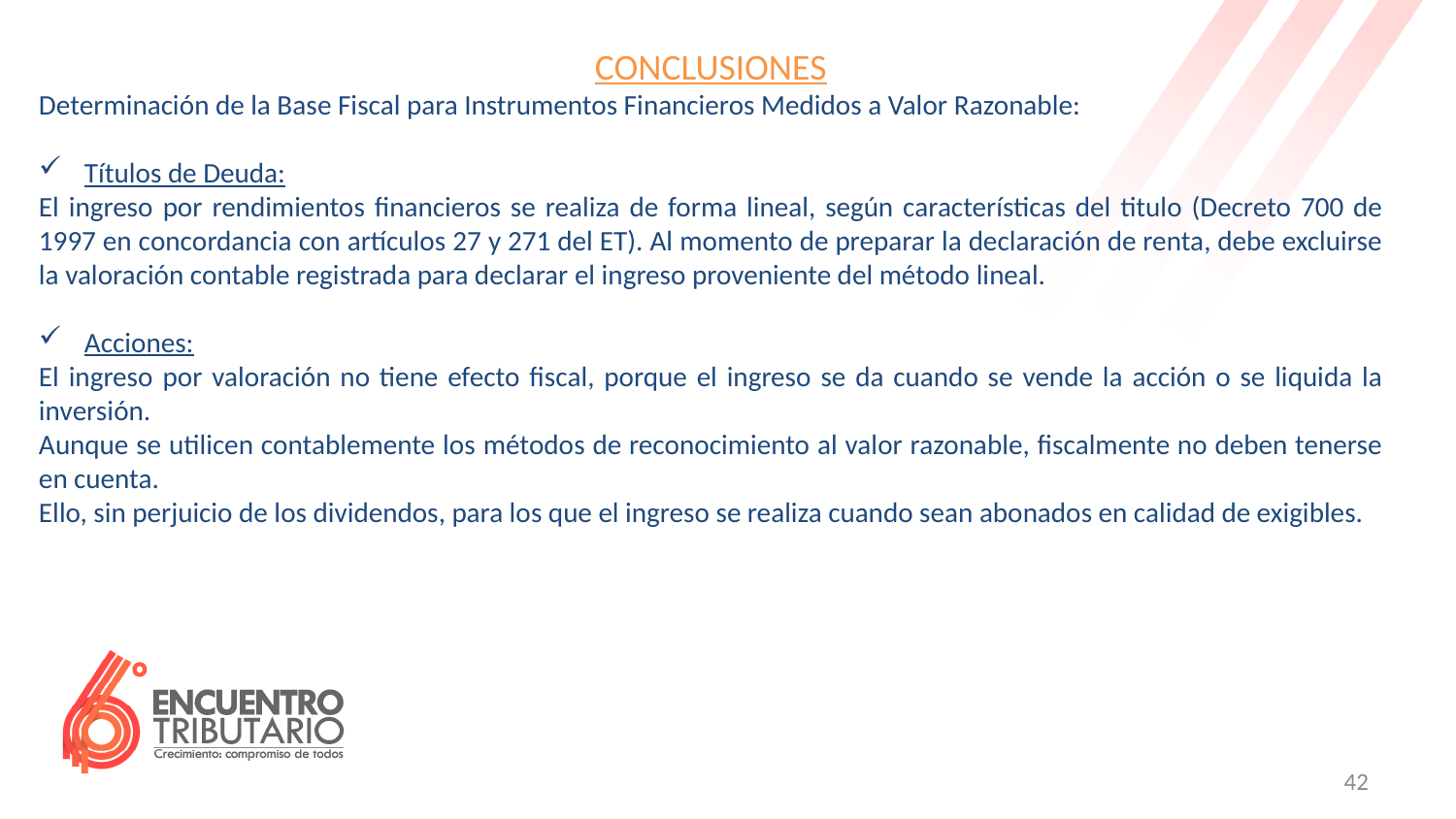

CONCLUSIONES
Determinación de la Base Fiscal para Instrumentos Financieros Medidos a Valor Razonable:

Títulos de Deuda:
El ingreso por rendimientos financieros se realiza de forma lineal, según características del titulo (Decreto 700 de 1997 en concordancia con artículos 27 y 271 del ET). Al momento de preparar la declaración de renta, debe excluirse la valoración contable registrada para declarar el ingreso proveniente del método lineal.

Acciones:
El ingreso por valoración no tiene efecto fiscal, porque el ingreso se da cuando se vende la acción o se liquida la inversión.
Aunque se utilicen contablemente los métodos de reconocimiento al valor razonable, fiscalmente no deben tenerse en cuenta.
Ello, sin perjuicio de los dividendos, para los que el ingreso se realiza cuando sean abonados en calidad de exigibles.

42